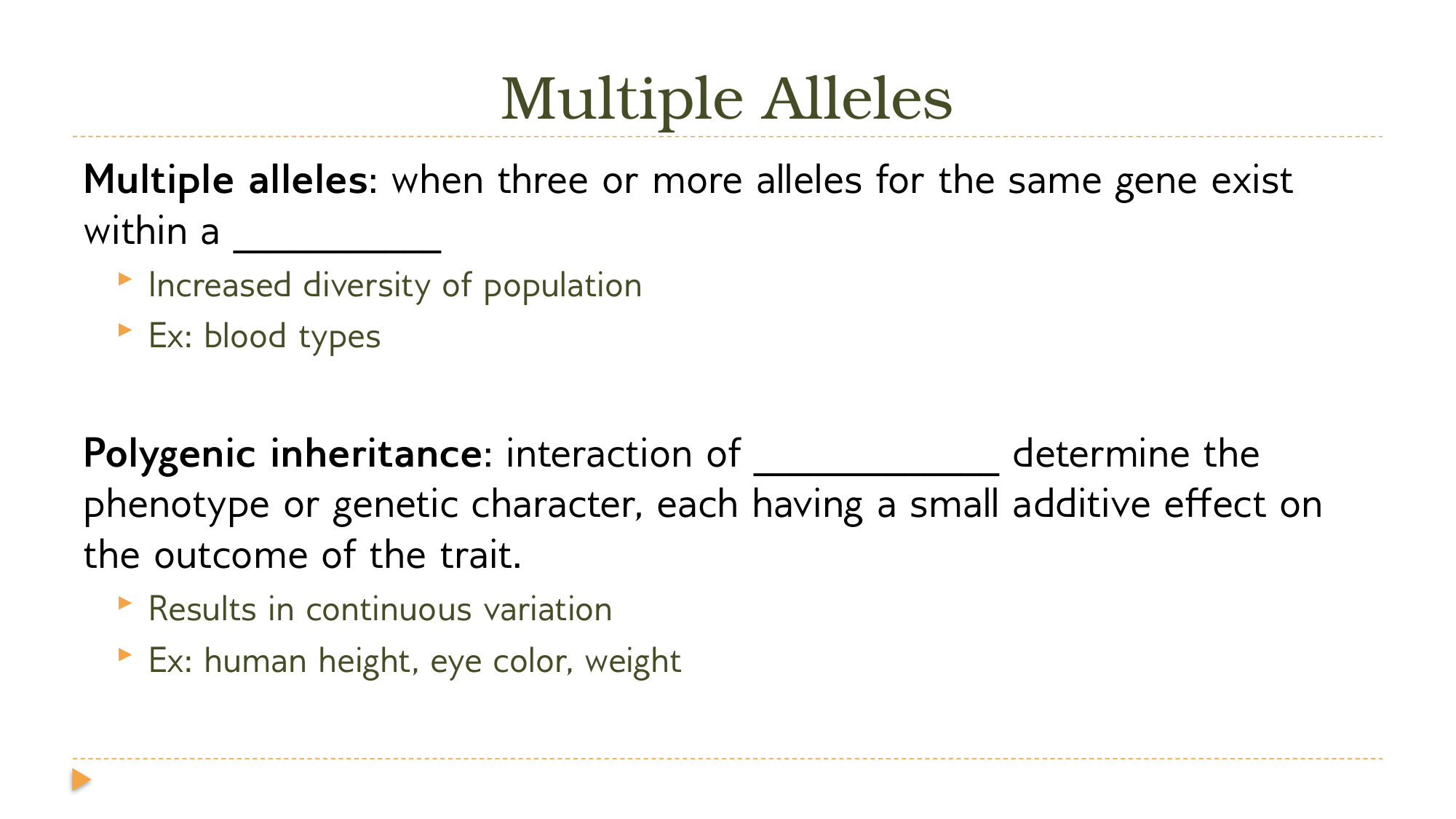

# Multiple Alleles
Multiple alleles: when three or more alleles for the same gene exist within a ___________
Increased diversity of population
Ex: blood types

Polygenic inheritance: interaction of _____________ determine the phenotype or genetic character, each having a small additive effect on the outcome of the trait.
Results in continuous variation
Ex: human height, eye color, weight